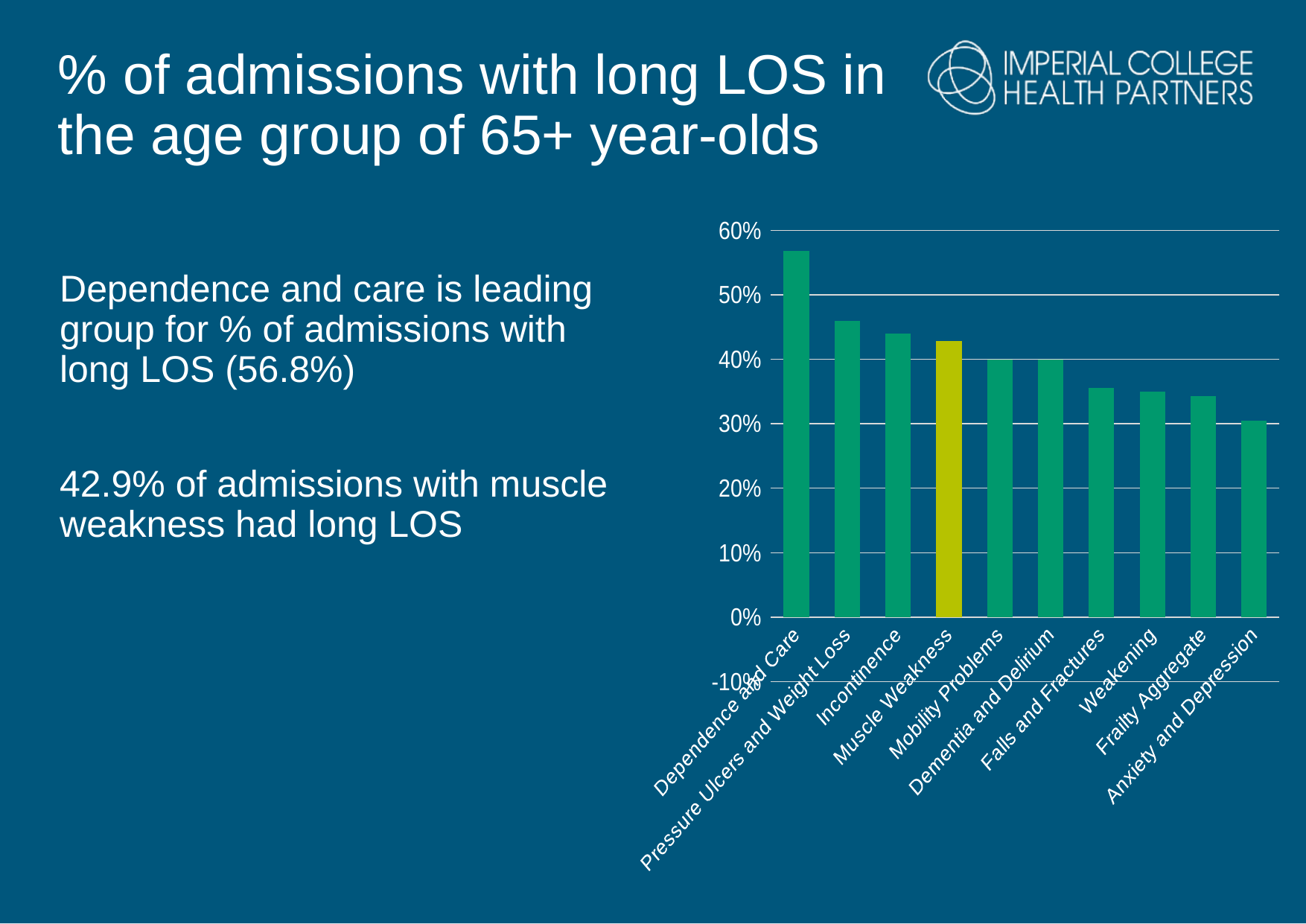

% of admissions with long LOS in the age group of 65+ year-olds

### Chart

| Category |  |
|---|---|
| Dependence and Care | 0.567746023092 |
| Pressure Ulcers and Weight Loss | 0.459952851132 |
| Incontinence | 0.439877426902 |
| Muscle Weakness | 0.42852173913 |
| Mobility Problems | 0.399120992728 |
| Dementia and Delirium | 0.398859077219 |
| Falls and Fractures | 0.356114960533 |
| Weakening | 0.349492493373 |
| Frailty Aggregate | 0.342484094298 |
| Anxiety and Depression | 0.304475083619 |
Dependence and care is leading group for % of admissions with long LOS (56.8%)

42.9% of admissions with muscle weakness had long LOS